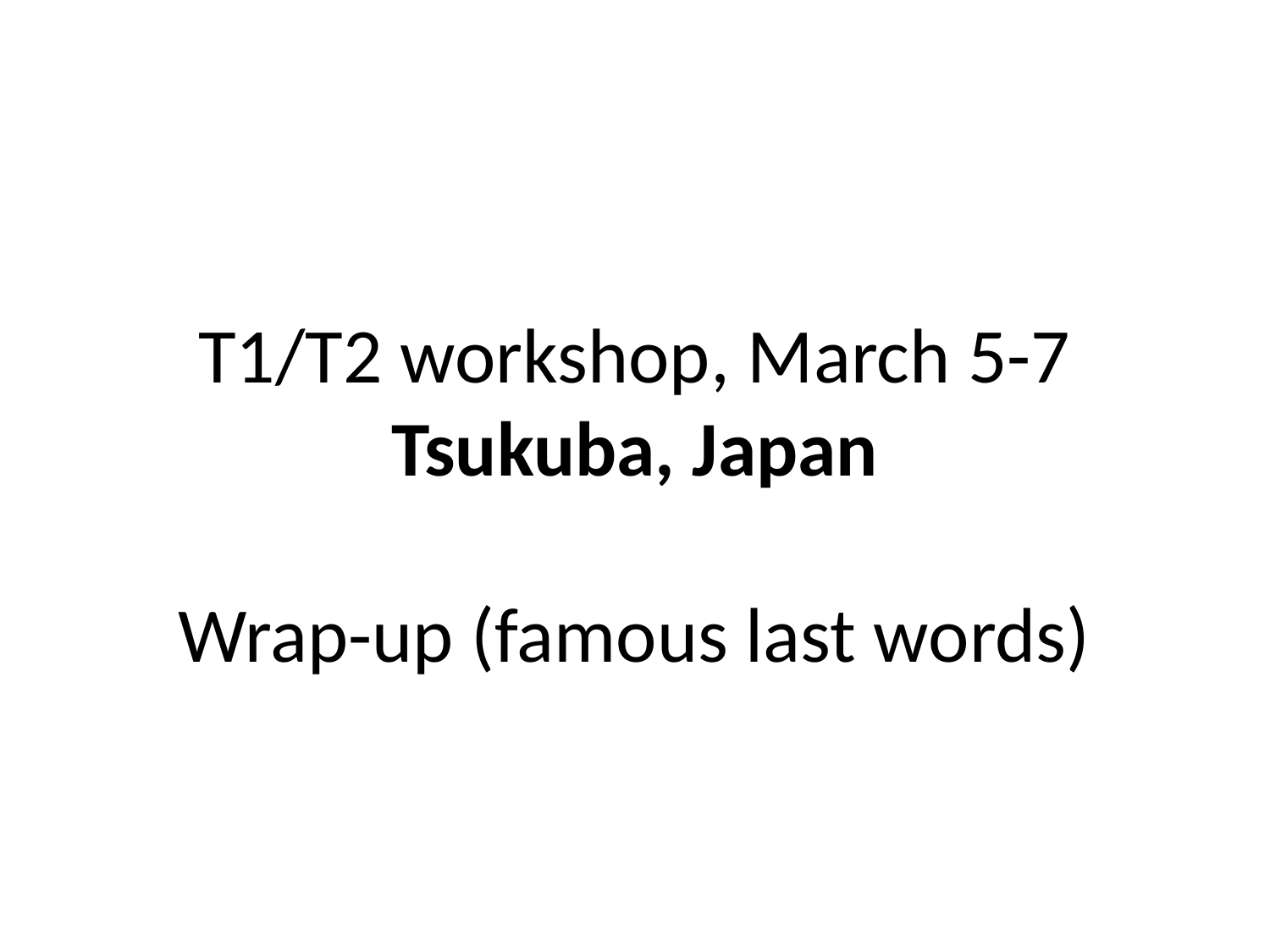

# T1/T2 workshop, March 5-7 Tsukuba, Japan Wrap-up (famous last words)